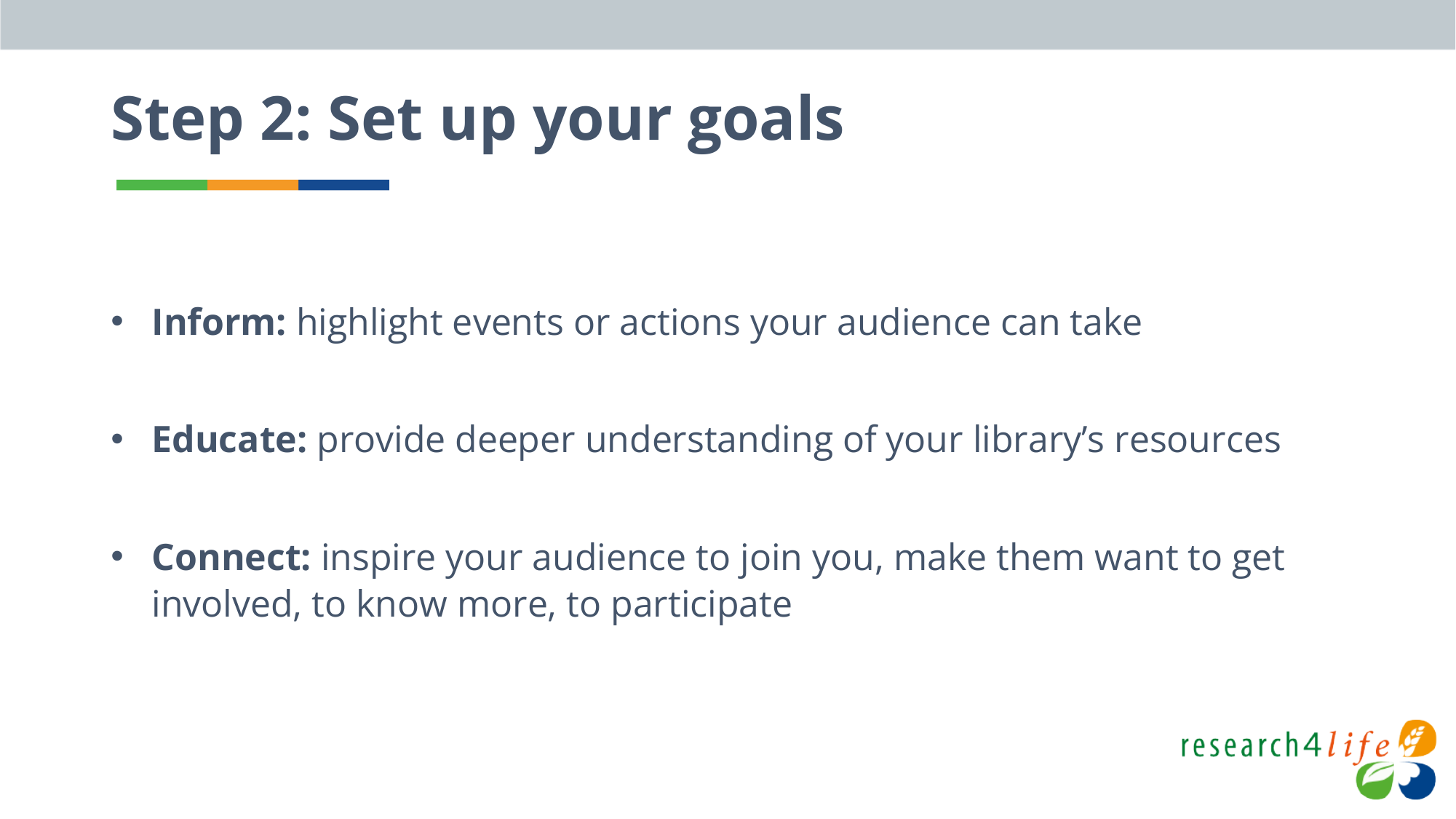

Step 2: Set up your goals
Inform: highlight events or actions your audience can take

Educate: provide deeper understanding of your library’s resources

Connect: inspire your audience to join you, make them want to get involved, to know more, to participate